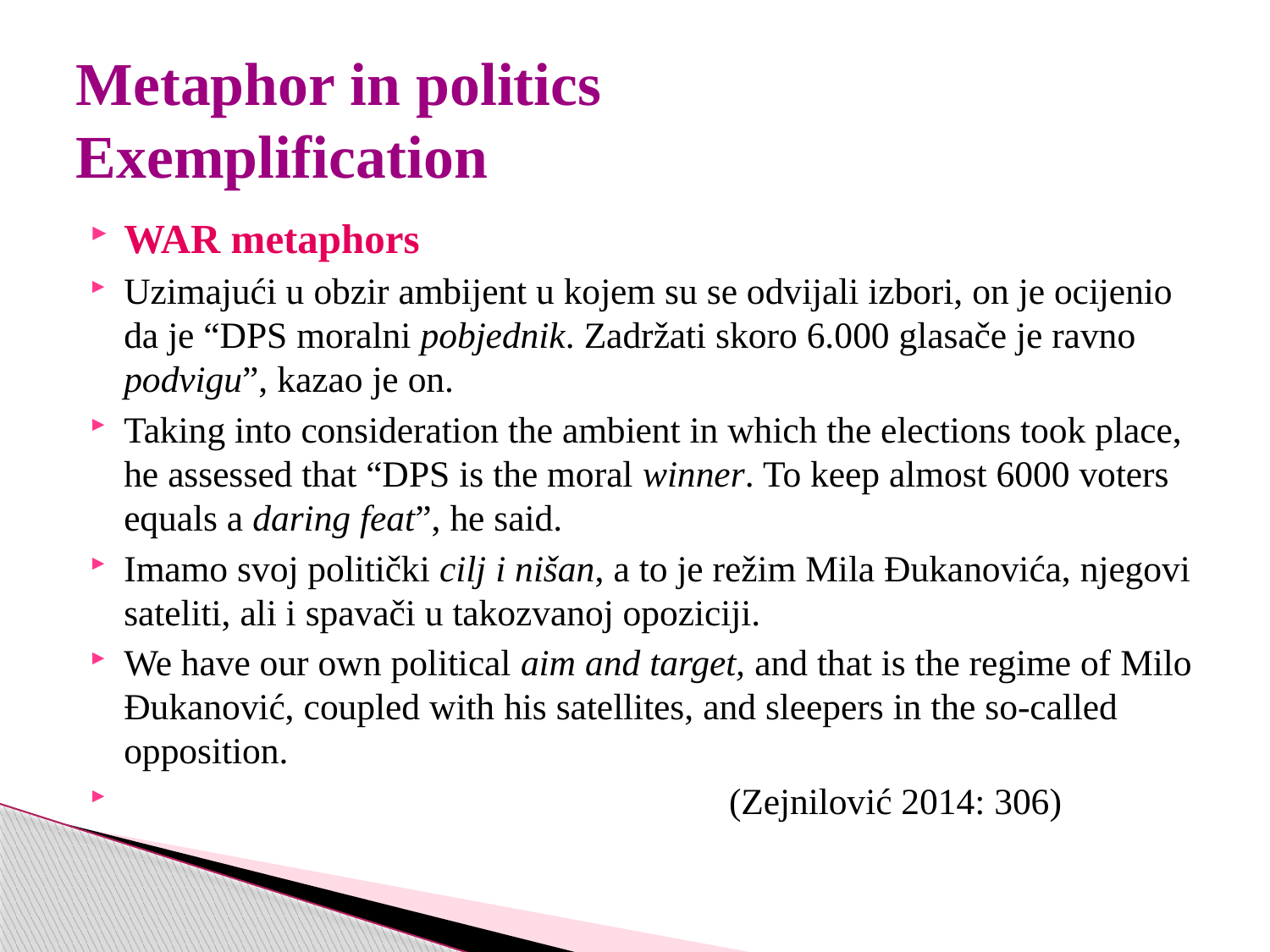

# Metaphor in politics Exemplification
WAR metaphors
Uzimajući u obzir ambijent u kojem su se odvijali izbori, on je ocijenio da je “DPS moralni pobjednik. Zadržati skoro 6.000 glasače je ravno podvigu”, kazao je on.
Taking into consideration the ambient in which the elections took place, he assessed that “DPS is the moral winner. To keep almost 6000 voters equals a daring feat”, he said.
Imamo svoj politički cilj i nišan, a to je režim Mila Đukanovića, njegovi sateliti, ali i spavači u takozvanoj opoziciji.
We have our own political aim and target, and that is the regime of Milo Đukanović, coupled with his satellites, and sleepers in the so-called opposition.
                                                                 (Zejnilović 2014: 306)